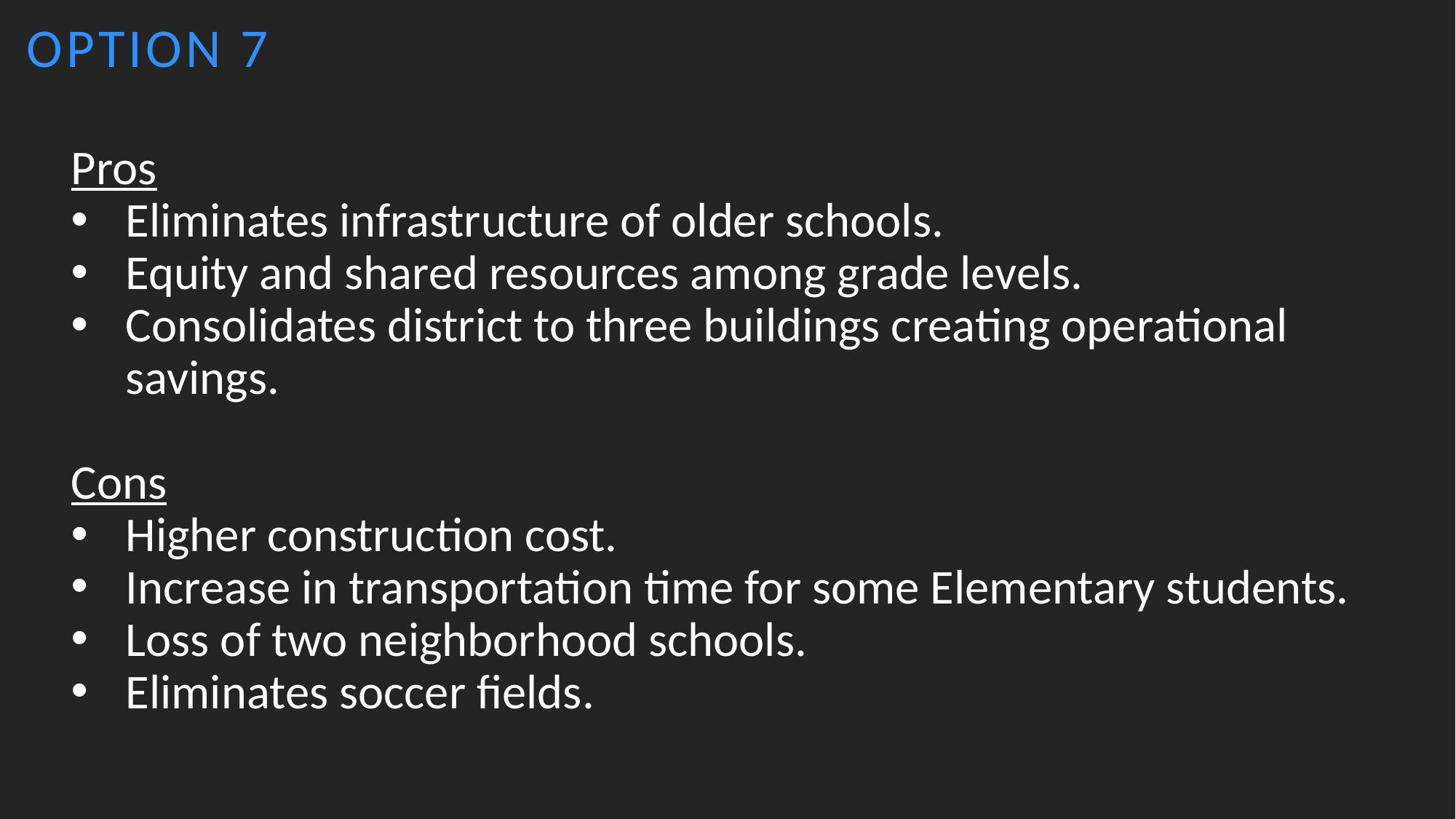

OPTION 7
Pros
Eliminates infrastructure of older schools.
Equity and shared resources among grade levels.
Consolidates district to three buildings creating operational savings.

Cons
Higher construction cost.
Increase in transportation time for some Elementary students.
Loss of two neighborhood schools.
Eliminates soccer fields.